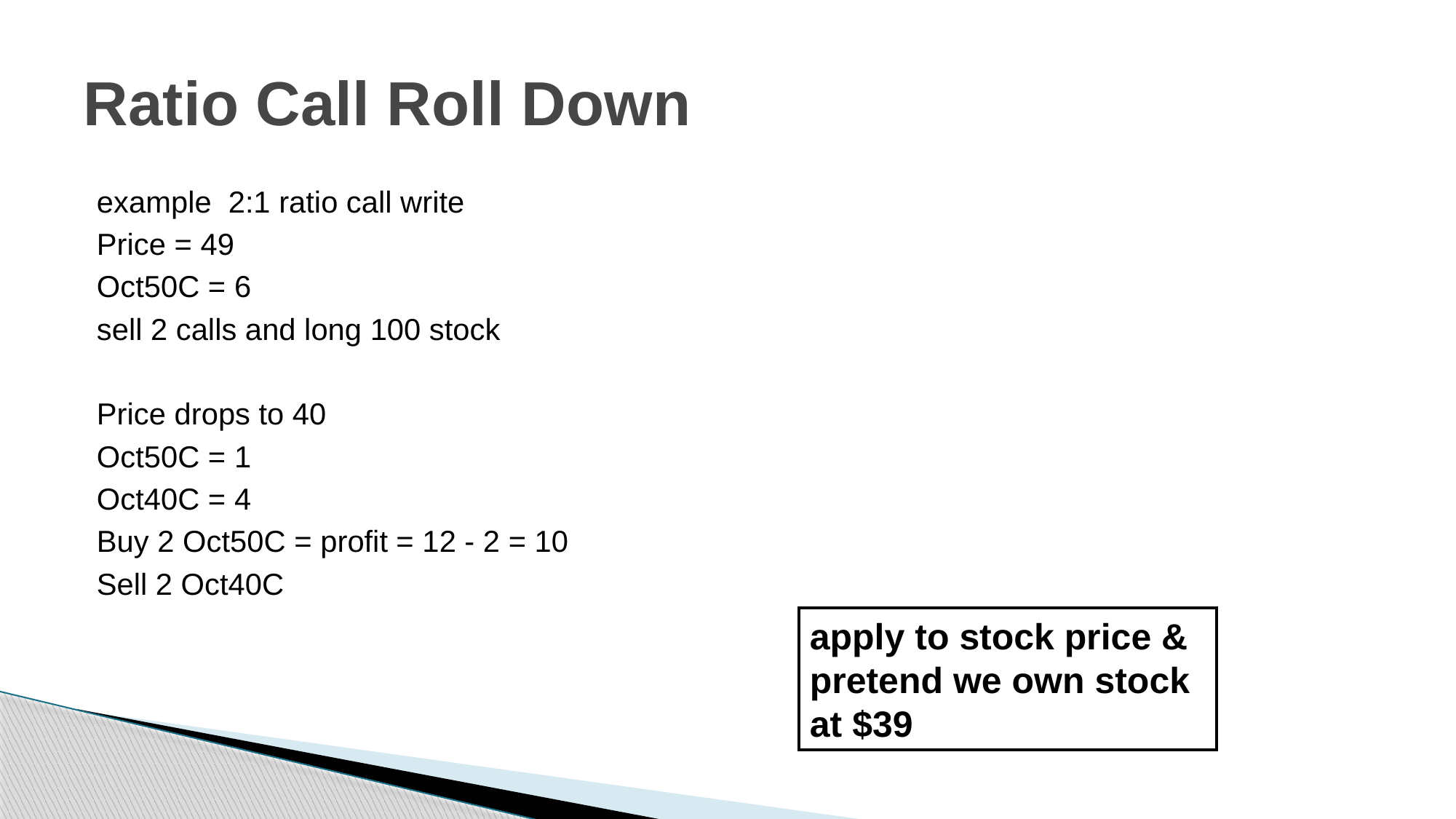

# Ratio Call Roll Down
example  2:1 ratio call write
Price = 49
Oct50C = 6
sell 2 calls and long 100 stock

Price drops to 40
Oct50C = 1
Oct40C = 4
Buy 2 Oct50C = profit = 12 - 2 = 10
Sell 2 Oct40C
apply to stock price & pretend we own stock at $39